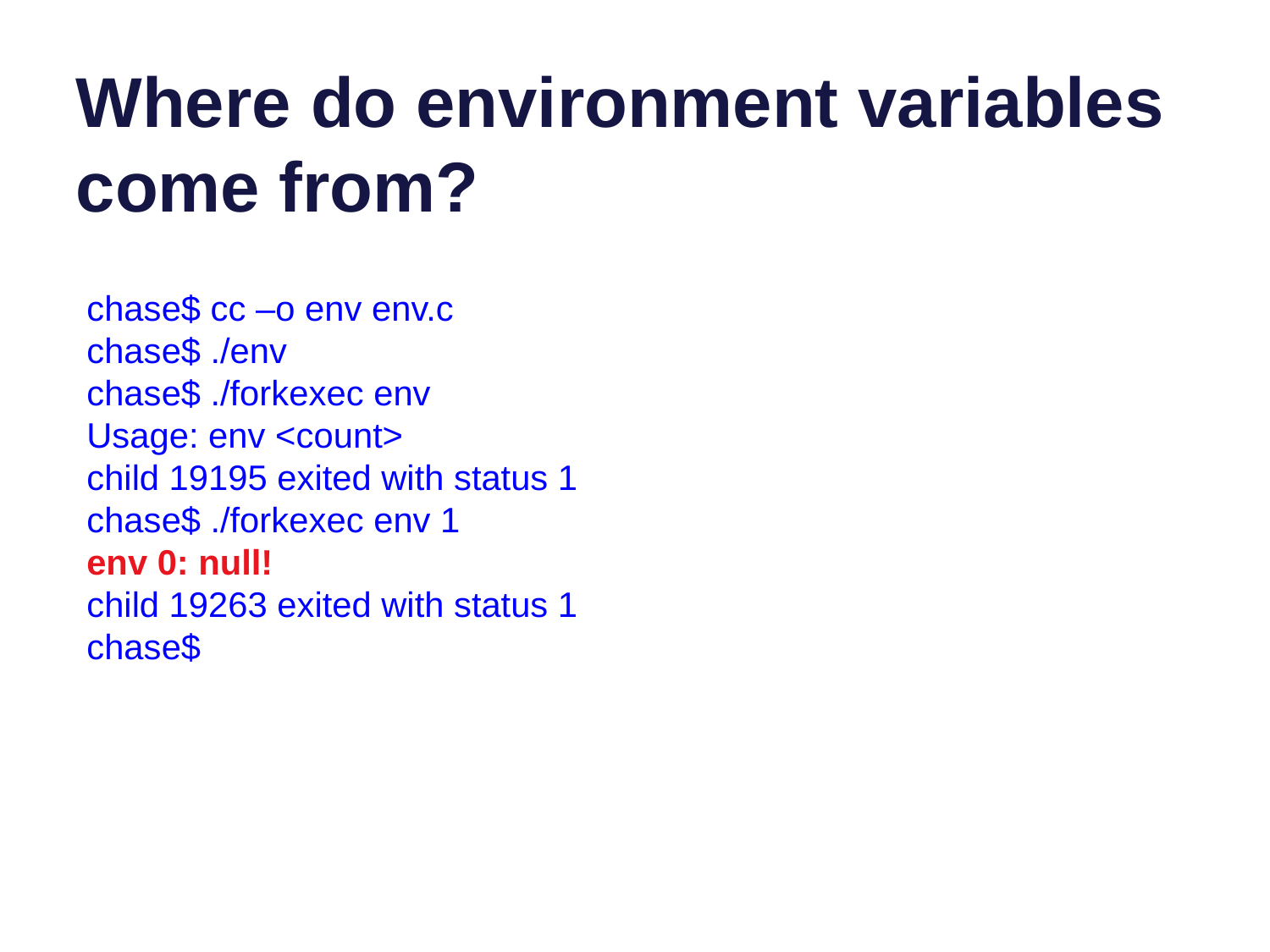

# Where do environment variables come from?
chase$ cc –o env env.c
chase$ ./env
chase$ ./forkexec env
Usage: env <count>
child 19195 exited with status 1
chase$ ./forkexec env 1
env 0: null!
child 19263 exited with status 1
chase$